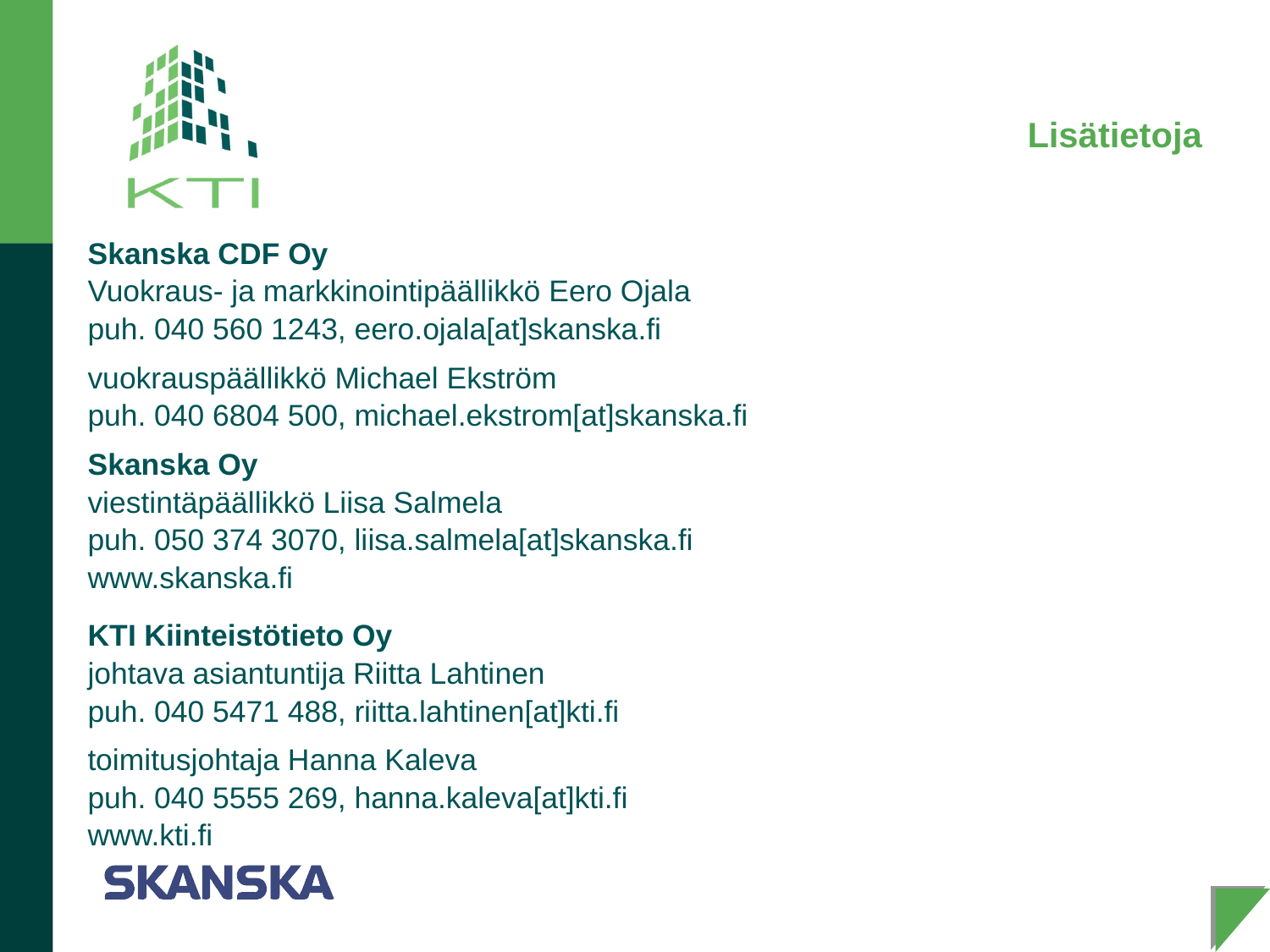

# Lisätietoja
Skanska CDF Oy
Vuokraus- ja markkinointipäällikkö Eero Ojala
puh. 040 560 1243, eero.ojala[at]skanska.fi

vuokrauspäällikkö Michael Ekström
puh. 040 6804 500, michael.ekstrom[at]skanska.fi

Skanska Oy
viestintäpäällikkö Liisa Salmela
puh. 050 374 3070, liisa.salmela[at]skanska.fi
www.skanska.fi

KTI Kiinteistötieto Oy
johtava asiantuntija Riitta Lahtinen
puh. 040 5471 488, riitta.lahtinen[at]kti.fi

toimitusjohtaja Hanna Kaleva
puh. 040 5555 269, hanna.kaleva[at]kti.fi
www.kti.fi